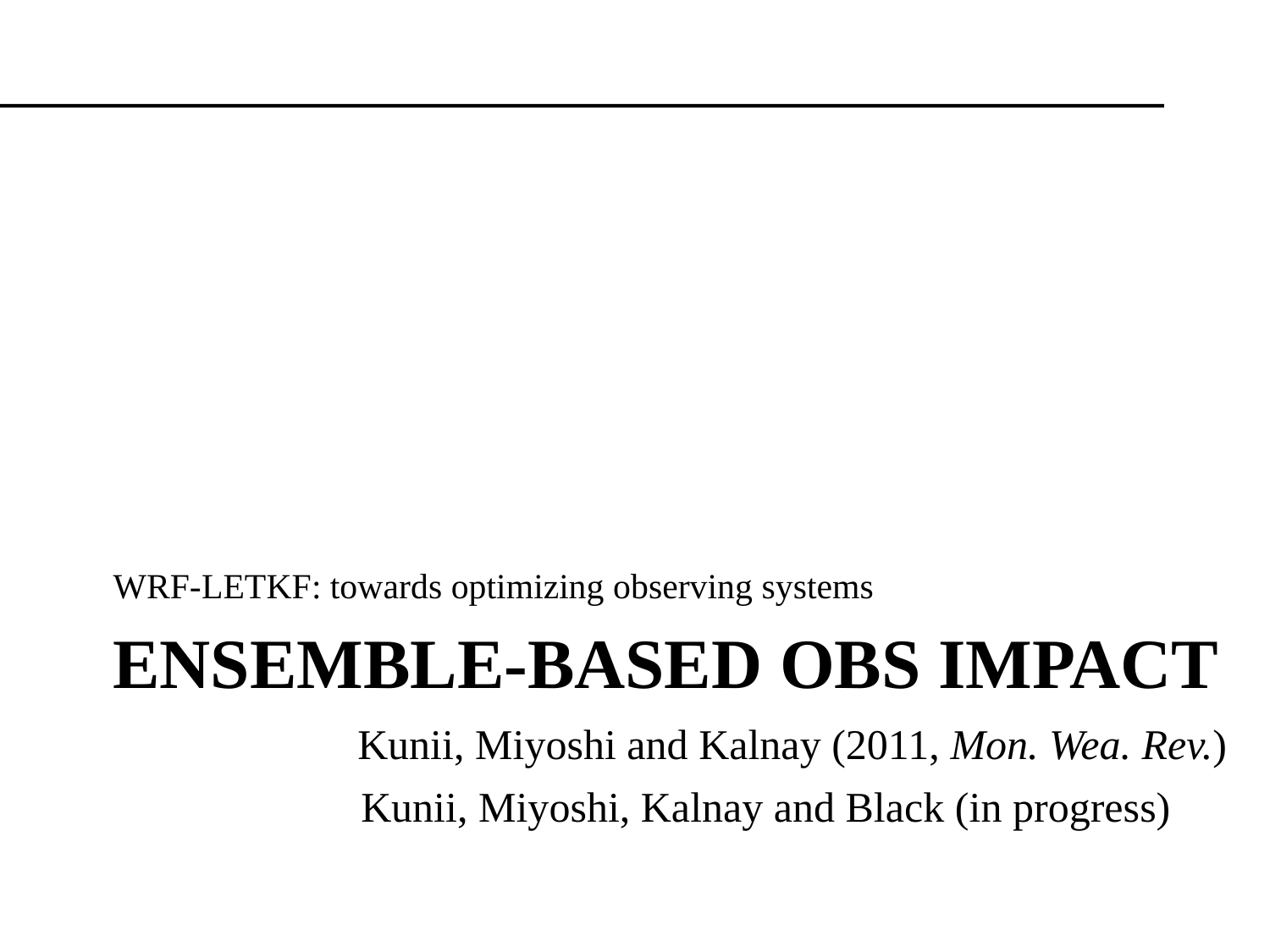

WRF-LETKF: towards optimizing observing systems
# Ensemble-based obs impact
Kunii, Miyoshi and Kalnay (2011, Mon. Wea. Rev.)
Kunii, Miyoshi, Kalnay and Black (in progress)